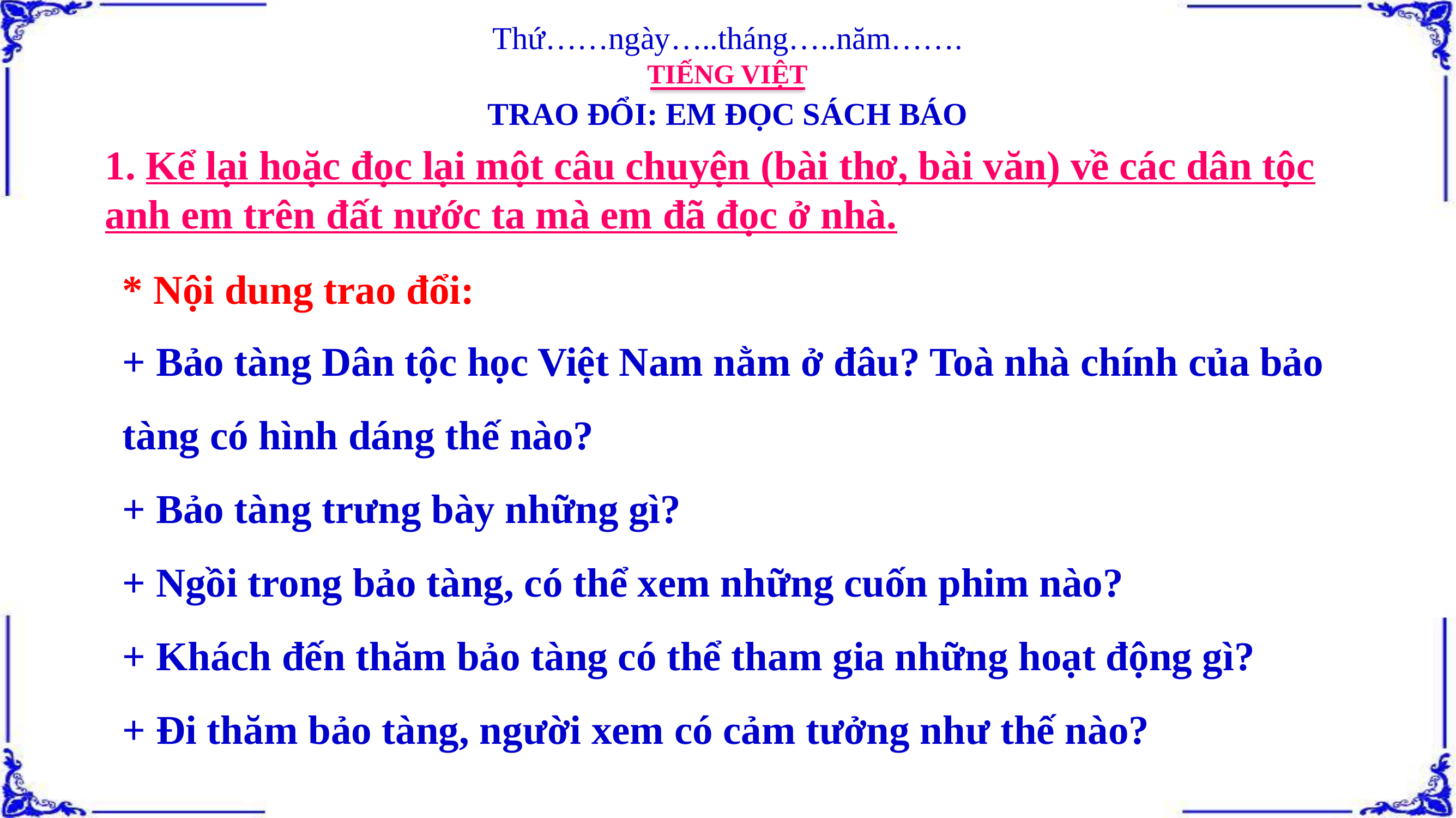

Thứ……ngày…..tháng…..năm…….
TIẾNG VIỆT
TRAO ĐỔI: EM ĐỌC SÁCH BÁO
1. Kể lại hoặc đọc lại một câu chuyện (bài thơ, bài văn) về các dân tộc anh em trên đất nước ta mà em đã đọc ở nhà.
* Nội dung trao đổi:
+ Bảo tàng Dân tộc học Việt Nam nằm ở đâu? Toà nhà chính của bảo tàng có hình dáng thế nào?
+ Bảo tàng trưng bày những gì?
+ Ngồi trong bảo tàng, có thể xem những cuốn phim nào?
+ Khách đến thăm bảo tàng có thể tham gia những hoạt động gì?
+ Đi thăm bảo tàng, người xem có cảm tưởng như thế nào?